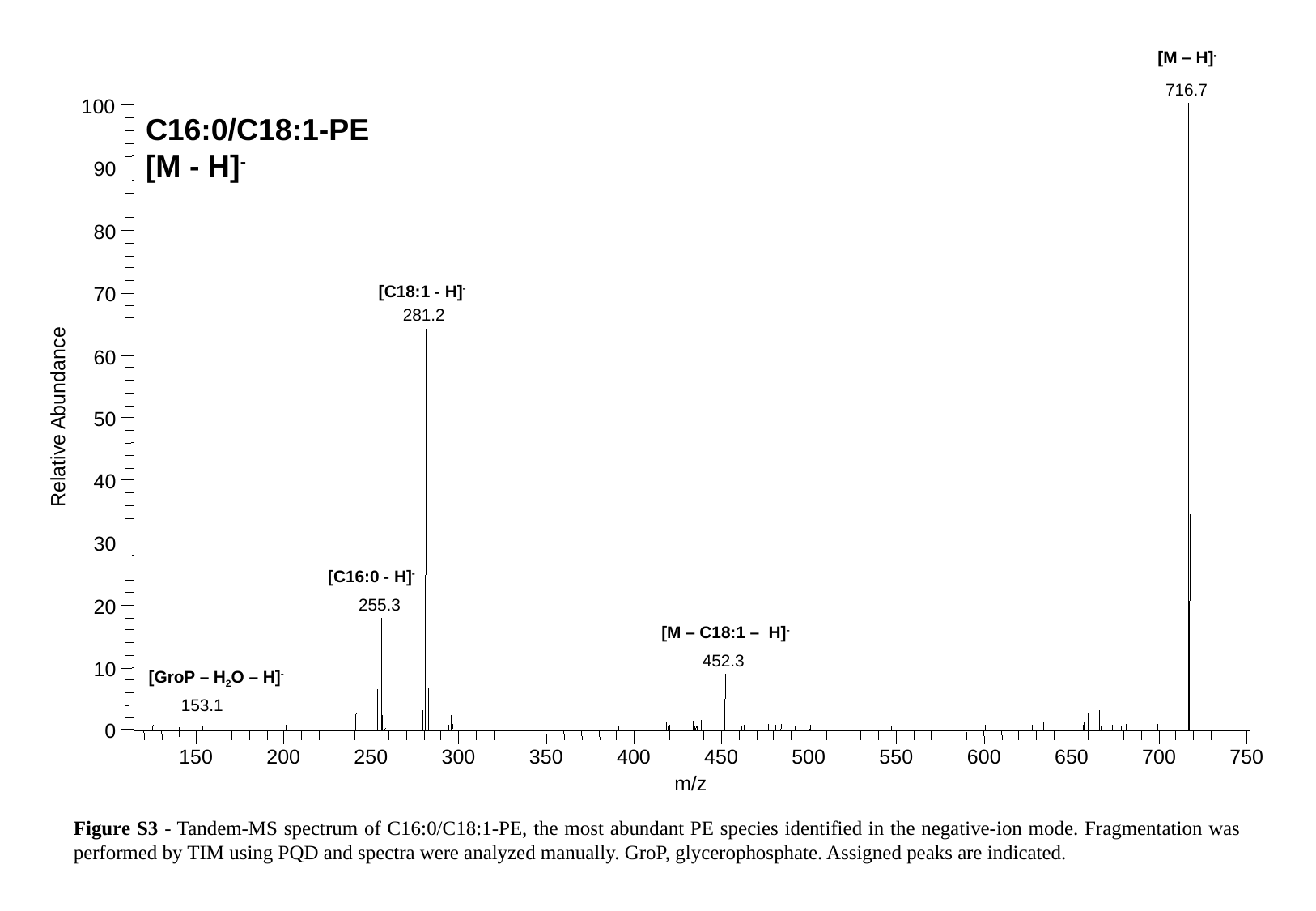

100

90

80

70

60

Relative Abundance
50

40

30

20

10

0

150
200
250
300
350
400
450
500
550
600
650
700
750
m/z
716.7

281.2

255.3
452.3
153.1

[M – H]-
C16:0/C18:1-PE
[M - H]-
[C18:1 - H]-
[C16:0 - H]-
[M – C18:1 –  H]-
[GroP – H2O – H]-
Figure S3 - Tandem-MS spectrum of C16:0/C18:1-PE, the most abundant PE species identified in the negative-ion mode. Fragmentation was performed by TIM using PQD and spectra were analyzed manually. GroP, glycerophosphate. Assigned peaks are indicated.